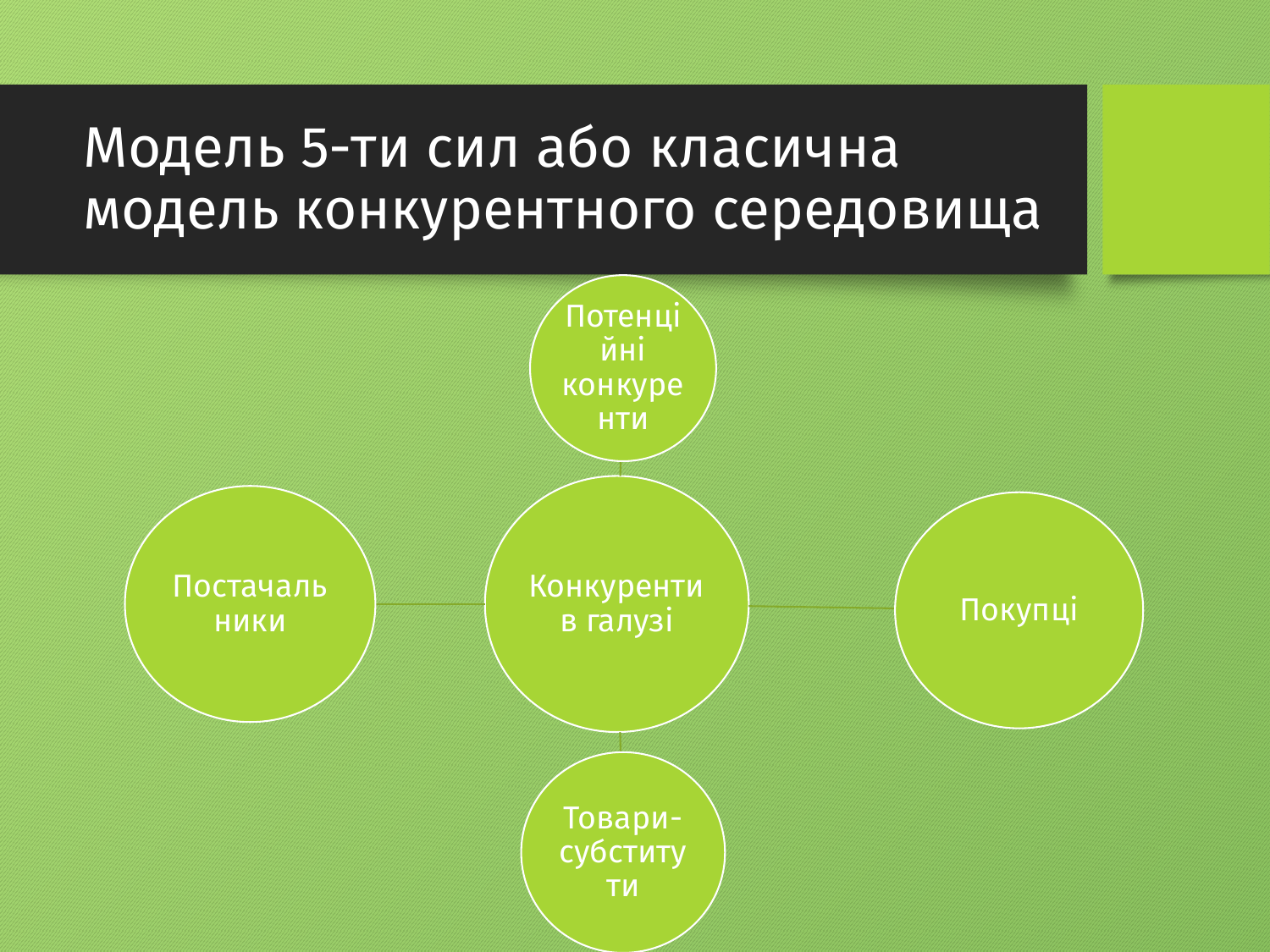

# Модель 5-ти сил або класична модель конкурентного середовища
Конкуренти в галузі

Потенційні конкуренти

Покупці

Товари-субститути

Постачальники